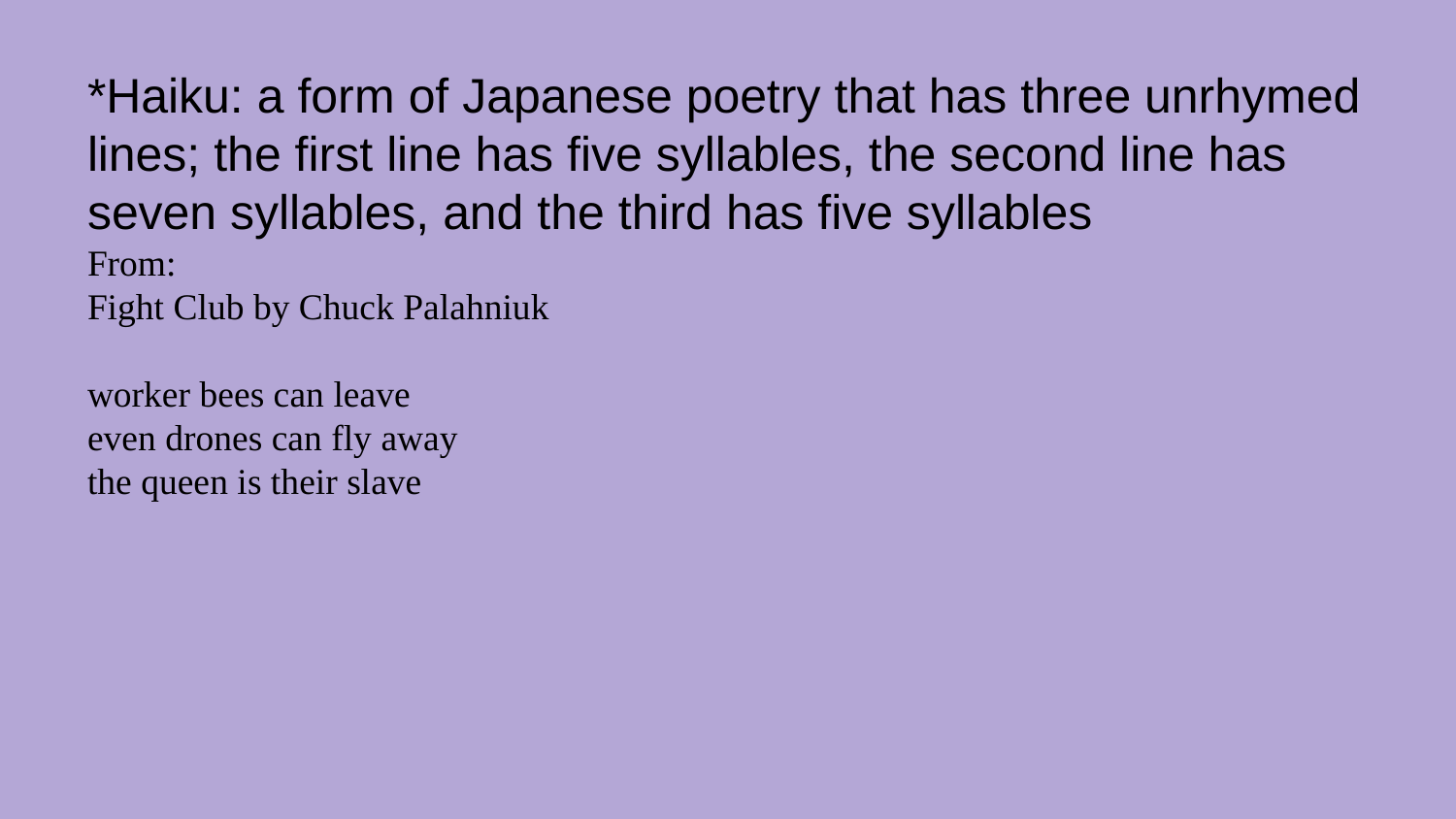

*Haiku: a form of Japanese poetry that has three unrhymed lines; the first line has five syllables, the second line has seven syllables, and the third has five syllables
From:
Fight Club by Chuck Palahniuk

worker bees can leave
even drones can fly away
the queen is their slave